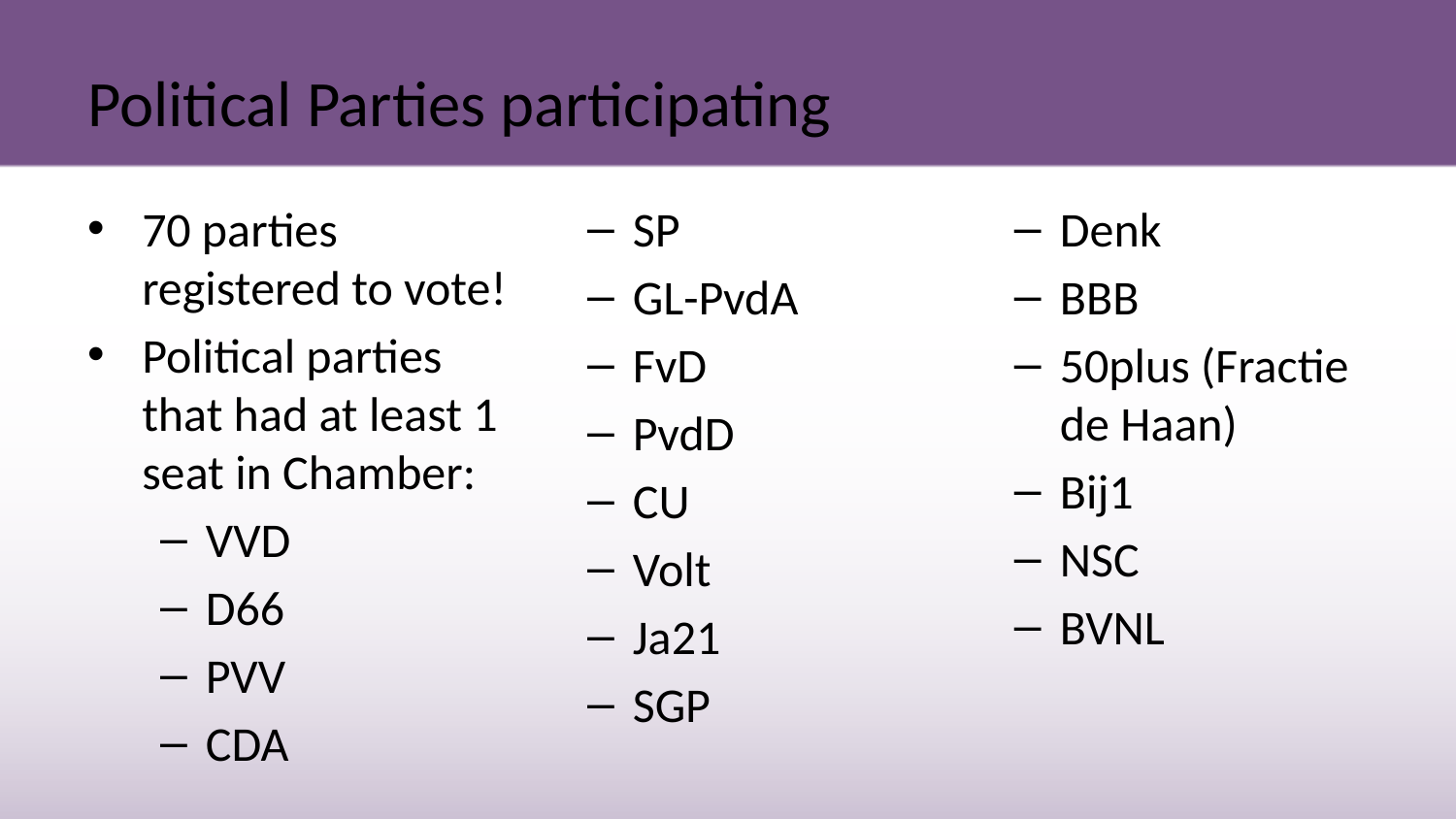

# Political Parties participating
70 parties registered to vote!
Political parties that had at least 1 seat in Chamber:
VVD
D66
PVV
CDA
SP
GL-PvdA
FvD
PvdD
CU
Volt
Ja21
SGP
Denk
BBB
50plus (Fractie de Haan)
Bij1
NSC
BVNL